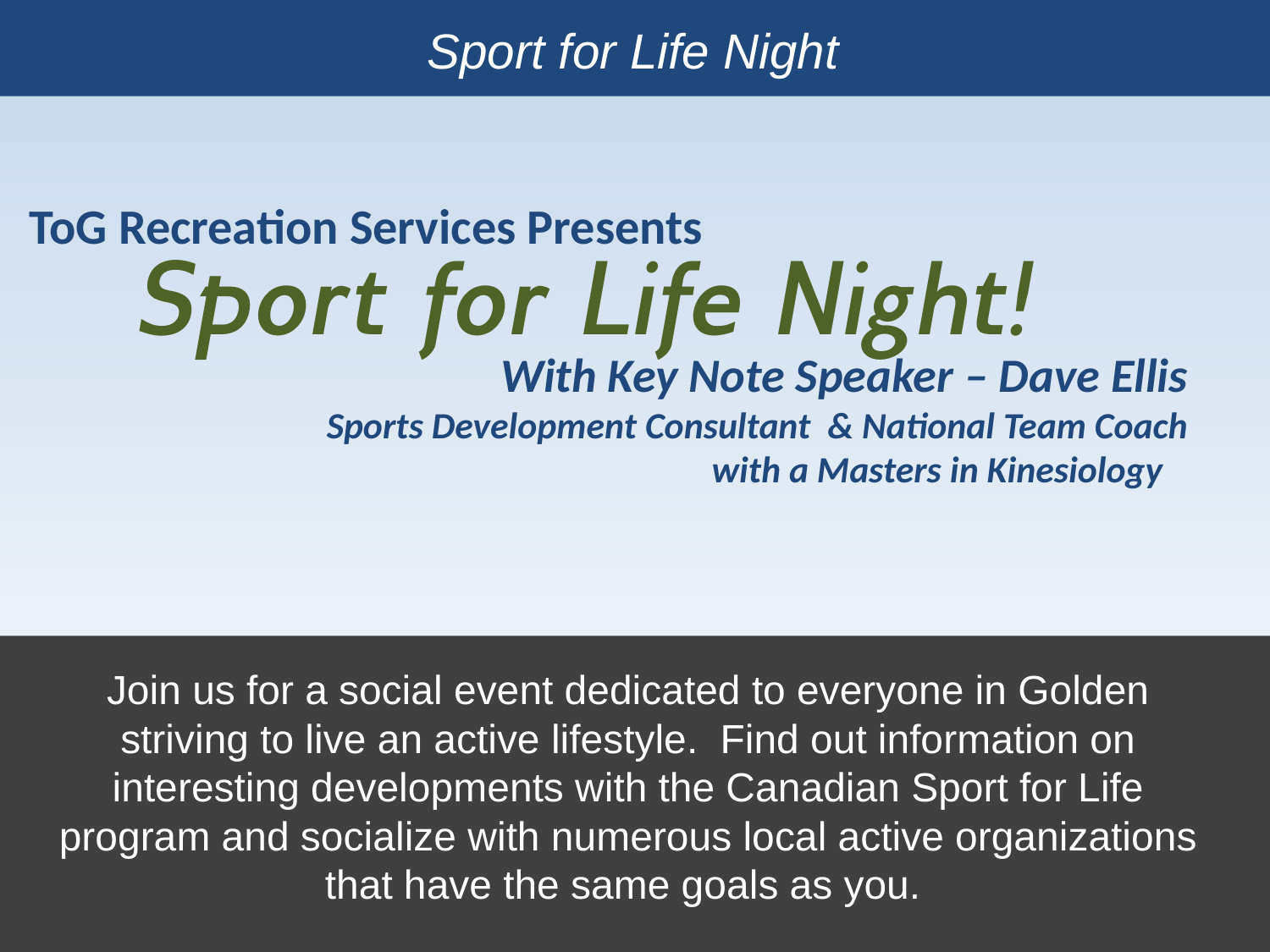

Sport for Life Night
ToG Recreation Services Presents
Sport for Life Night!
With Key Note Speaker – Dave Ellis
Sports Development Consultant  & National Team Coach
 with a Masters in Kinesiology

Join us for a social event dedicated to everyone in Golden striving to live an active lifestyle.  Find out information on interesting developments with the Canadian Sport for Life program and socialize with numerous local active organizations that have the same goals as you.